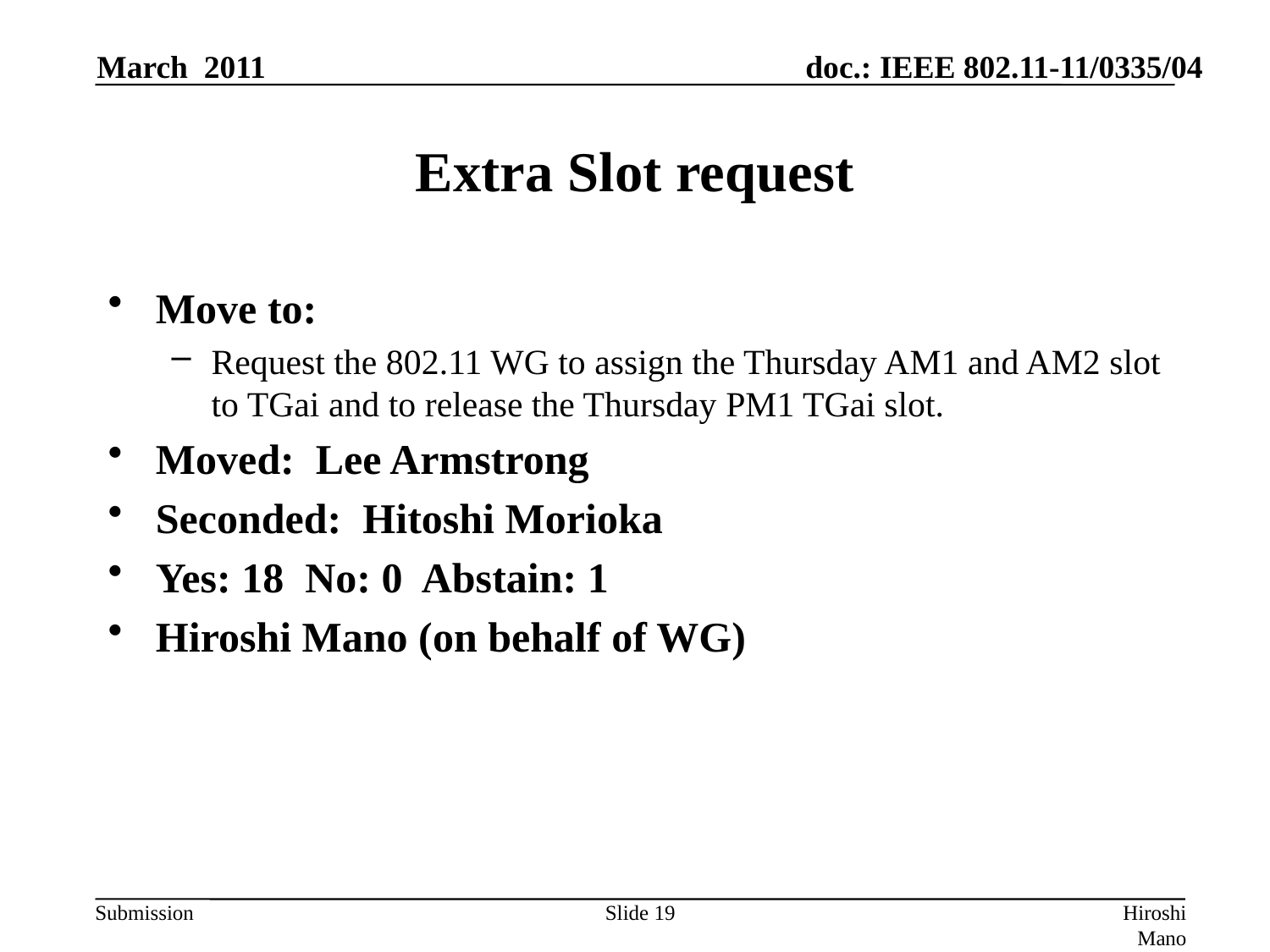

March  2011
# Extra Slot request
Move to:
Request the 802.11 WG to assign the Thursday AM1 and AM2 slot to TGai and to release the Thursday PM1 TGai slot.
Moved:  Lee Armstrong
Seconded:  Hitoshi Morioka
Yes: 18  No: 0  Abstain: 1
Hiroshi Mano (on behalf of WG)
Slide 19
Hiroshi Mano (Root Inc.)